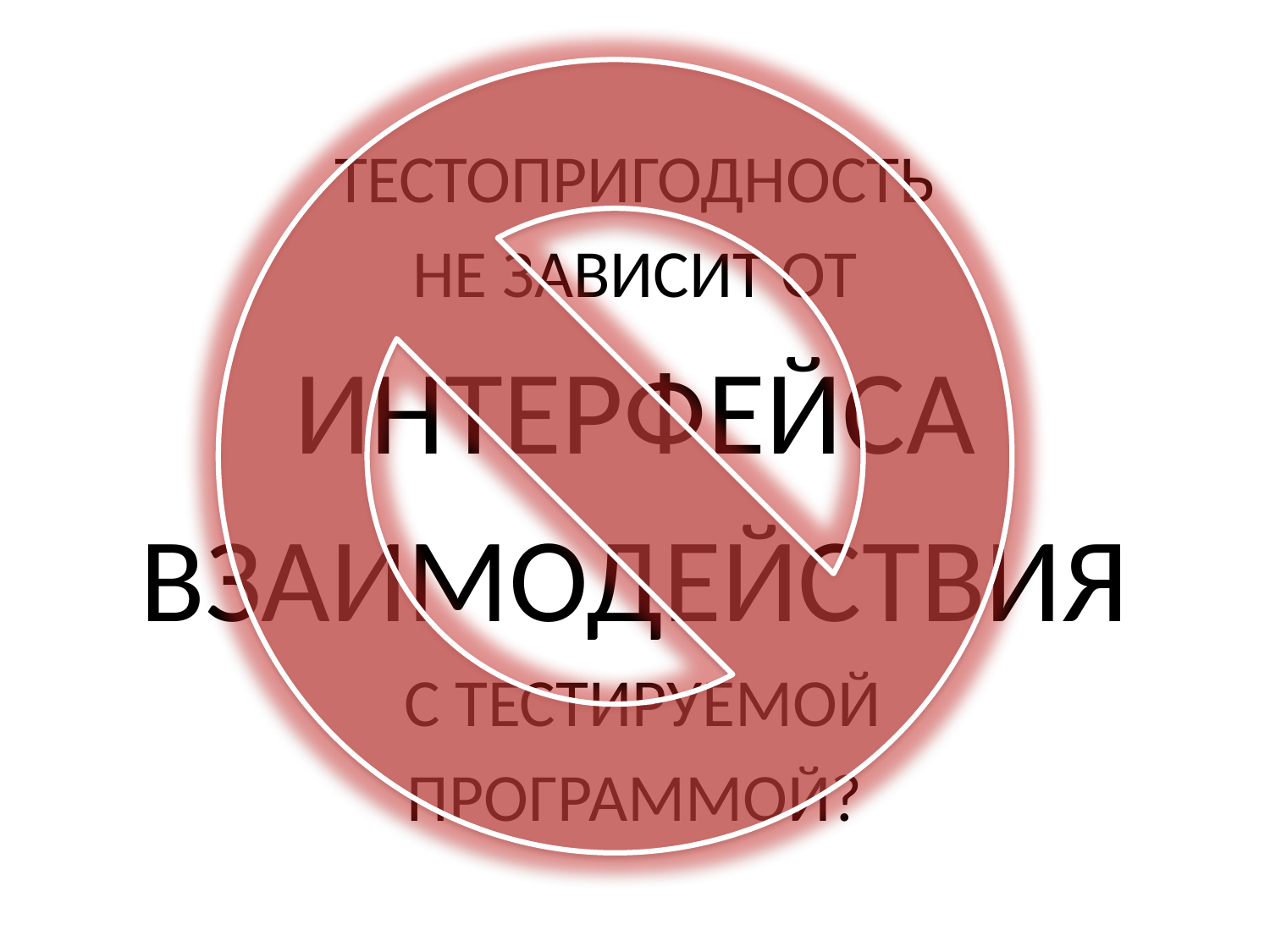

ТЕСТОПРИГОДНОСТЬ
НЕ ЗАВИСИТ ОТ
ИНТЕРФЕЙСА
ВЗАИМОДЕЙСТВИЯ
 С ТЕСТИРУЕМОЙ
ПРОГРАММОЙ?